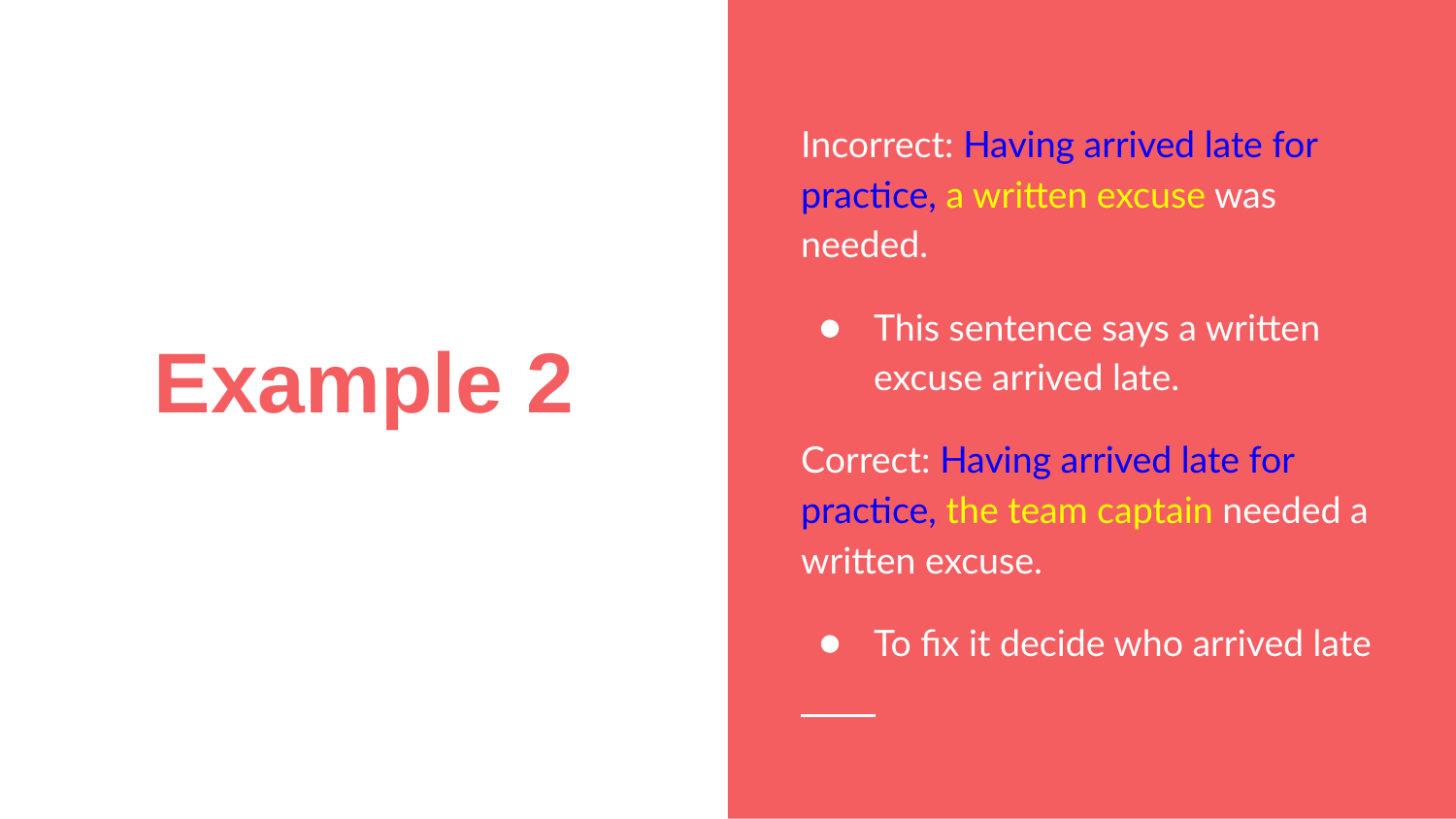

Incorrect: Having arrived late for practice, a written excuse was needed.
This sentence says a written excuse arrived late.
Correct: Having arrived late for practice, the team captain needed a written excuse.
To fix it decide who arrived late
# Example 2